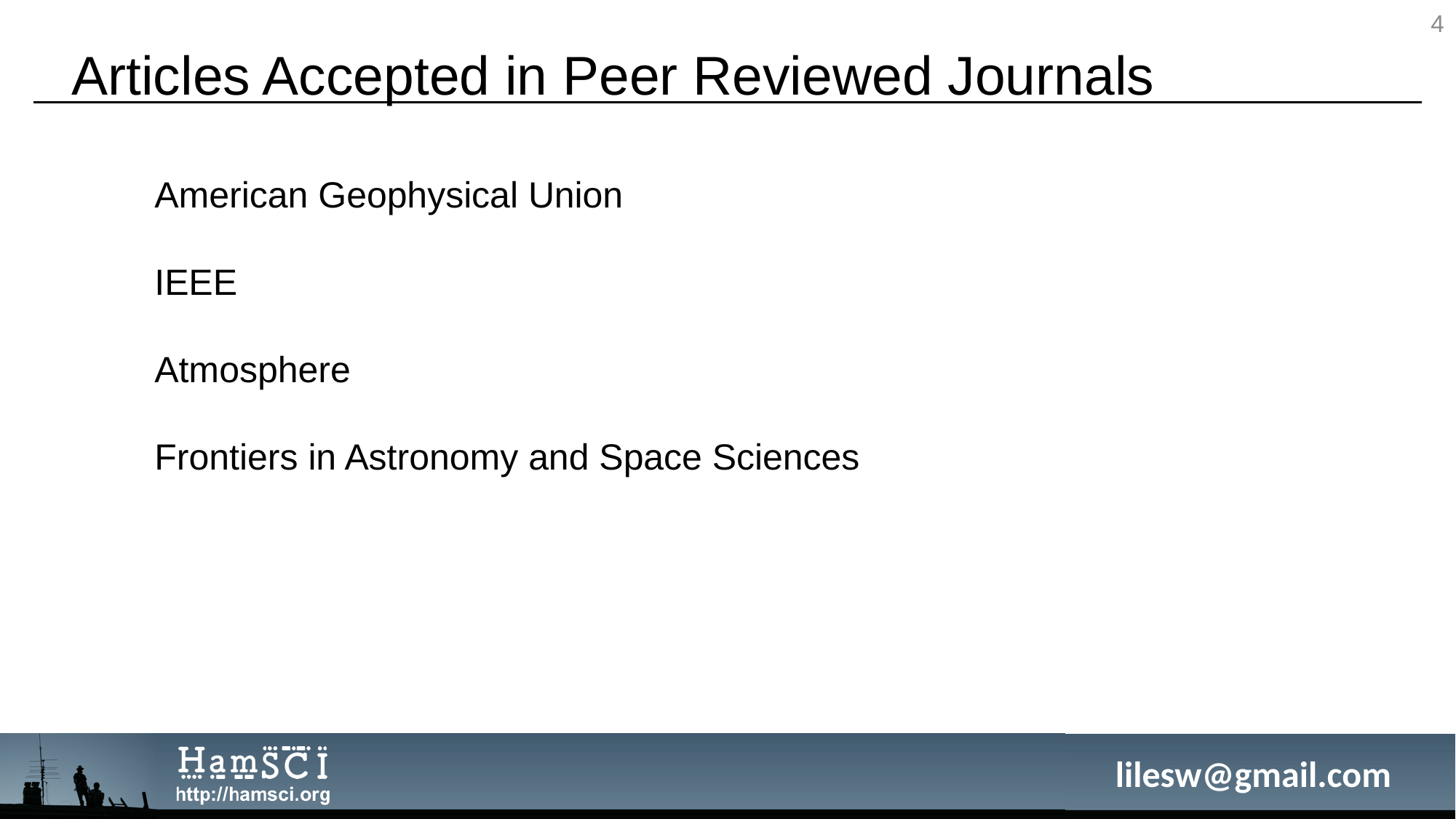

4
Articles Accepted in Peer Reviewed Journals
American Geophysical Union

IEEE

Atmosphere

Frontiers in Astronomy and Space Sciences